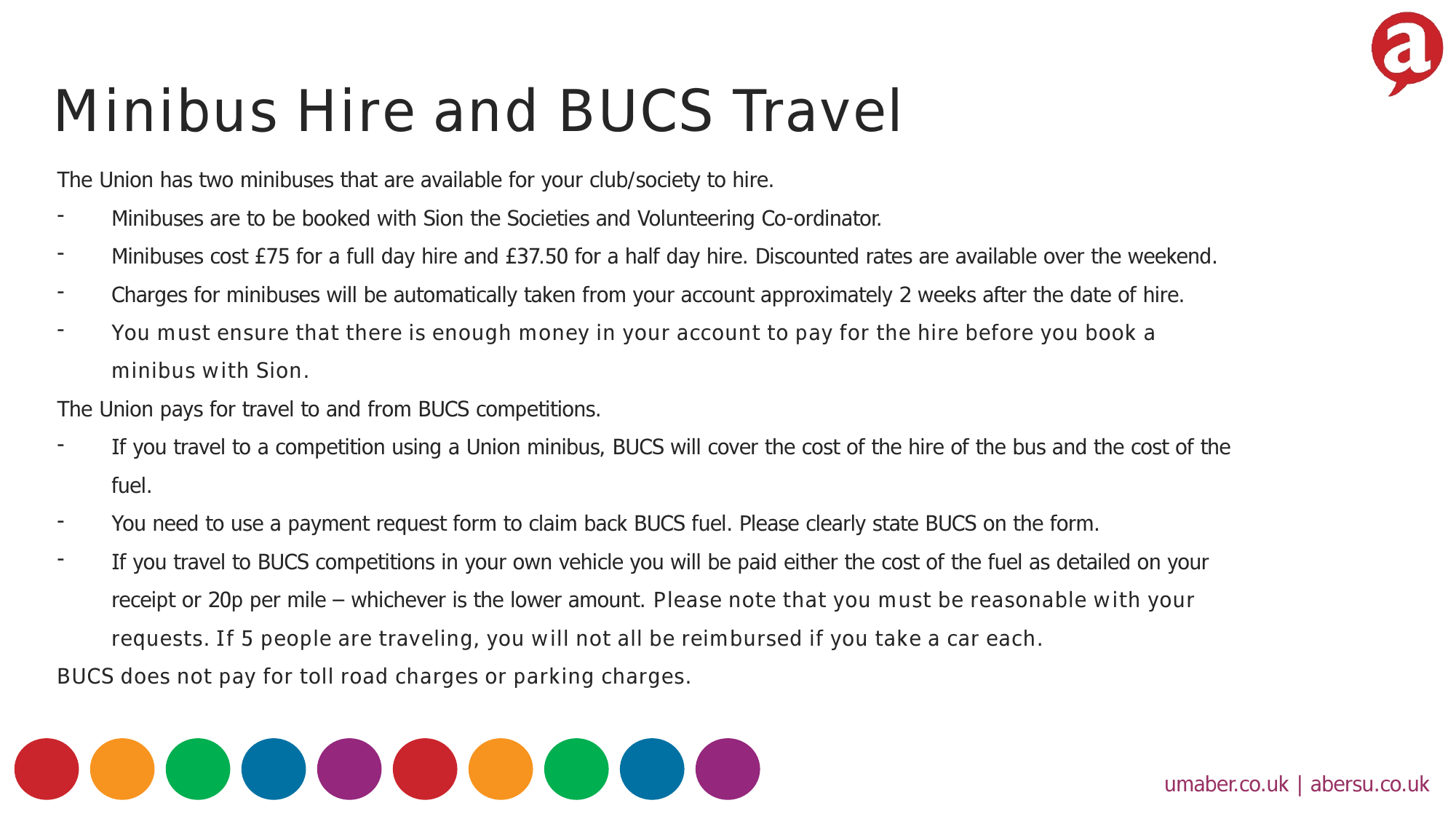

Minibus Hire and BUCS Travel

The Union has two minibuses that are available for your club/society to hire.
Minibuses are to be booked with Sion the Societies and Volunteering Co-ordinator.
Minibuses cost £75 for a full day hire and £37.50 for a half day hire. Discounted rates are available over the weekend.
Charges for minibuses will be automatically taken from your account approximately 2 weeks after the date of hire.
You must ensure that there is enough money in your account to pay for the hire before you book a minibus with Sion.
The Union pays for travel to and from BUCS competitions.
If you travel to a competition using a Union minibus, BUCS will cover the cost of the hire of the bus and the cost of the fuel.
You need to use a payment request form to claim back BUCS fuel. Please clearly state BUCS on the form.
If you travel to BUCS competitions in your own vehicle you will be paid either the cost of the fuel as detailed on your receipt or 20p per mile – whichever is the lower amount. Please note that you must be reasonable with your requests. If 5 people are traveling, you will not all be reimbursed if you take a car each.
BUCS does not pay for toll road charges or parking charges.